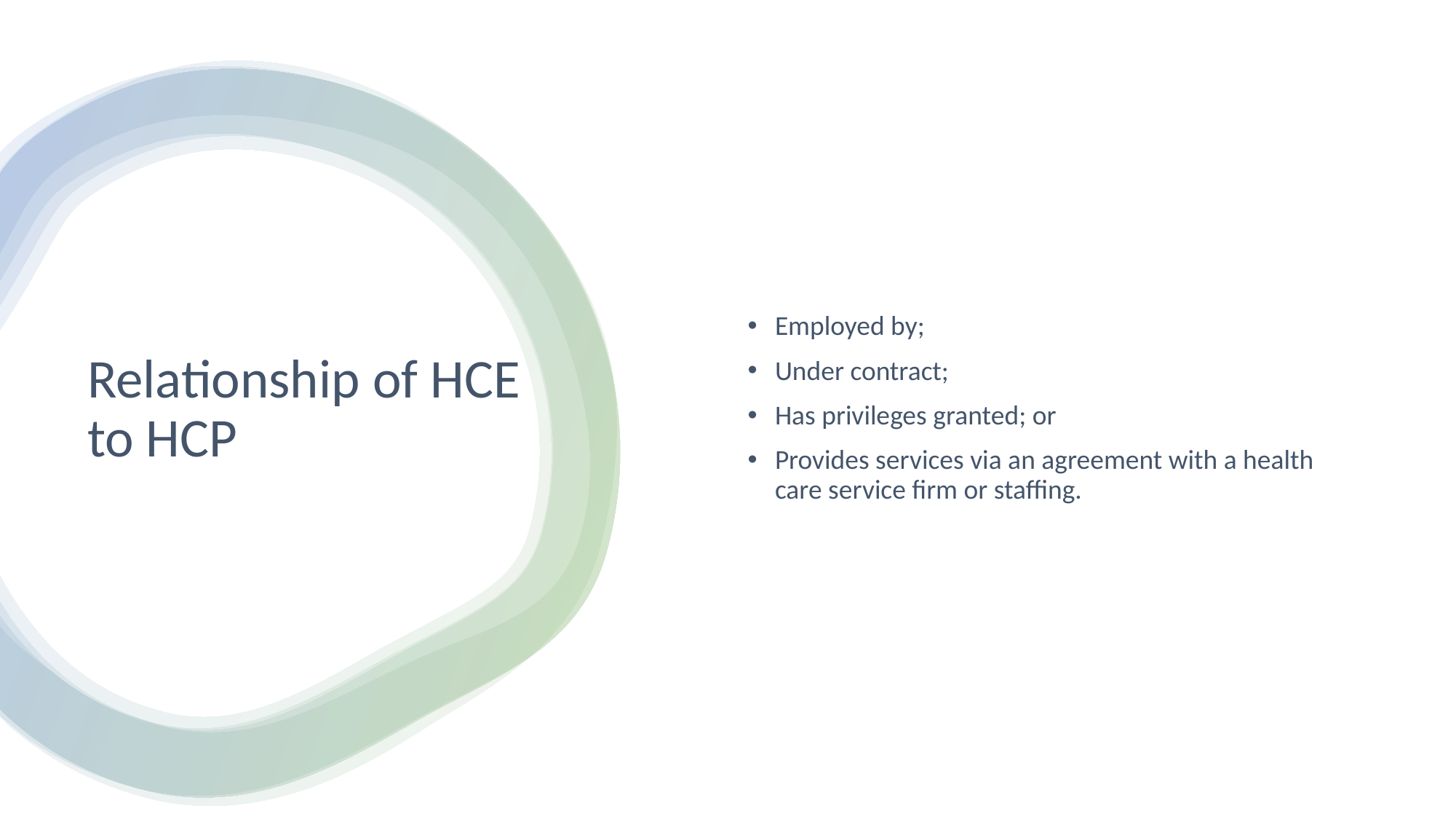

Employed by;
Under contract;
Has privileges granted; or
Provides services via an agreement with a health  care service firm or staffing.
# Relationship of HCE to HCP